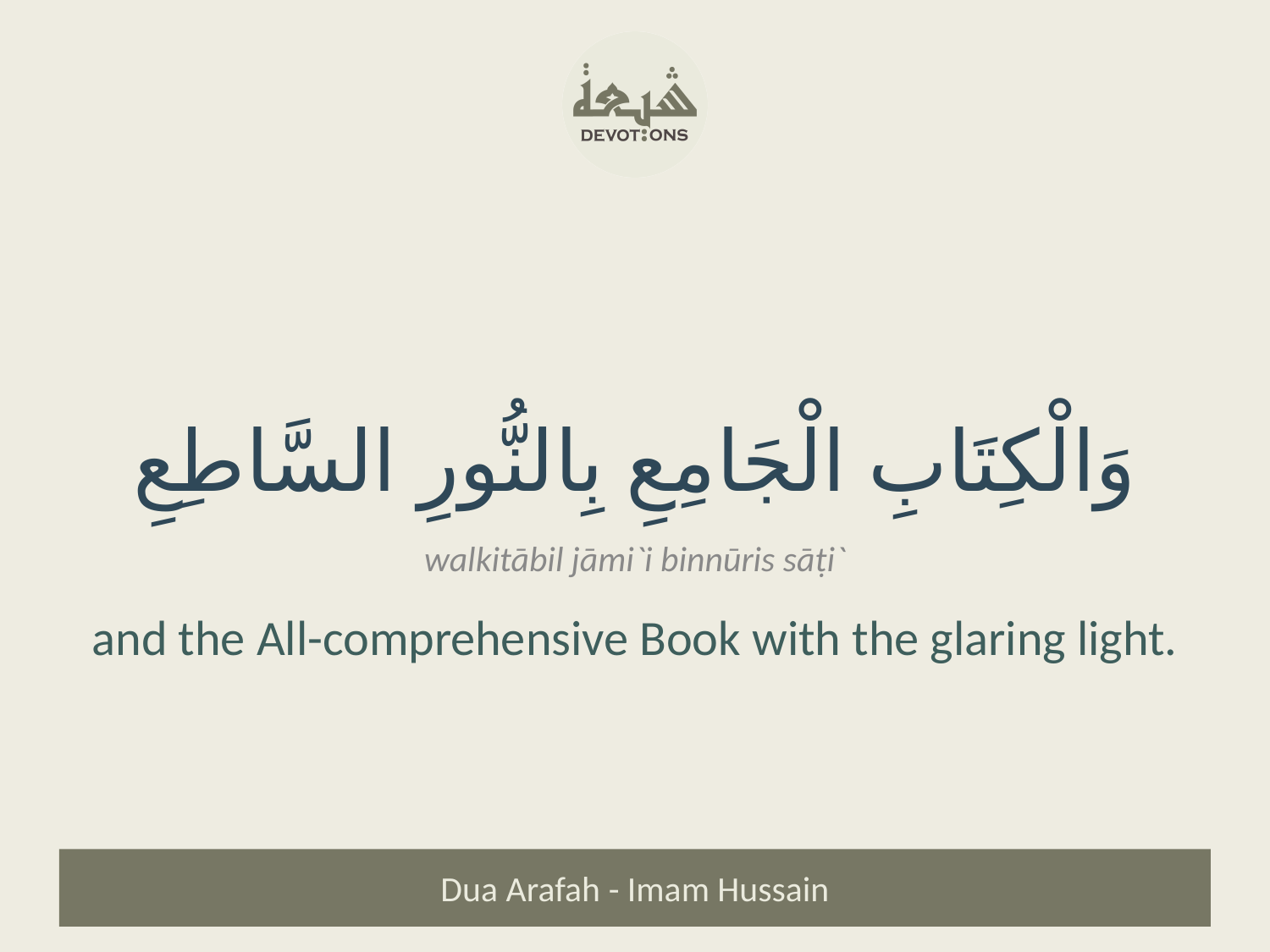

وَالْكِتَابِ الْجَامِعِ بِالنُّورِ السَّاطِعِ
walkitābil jāmi`i binnūris sāṭi`
and the All-comprehensive Book with the glaring light.
Dua Arafah - Imam Hussain